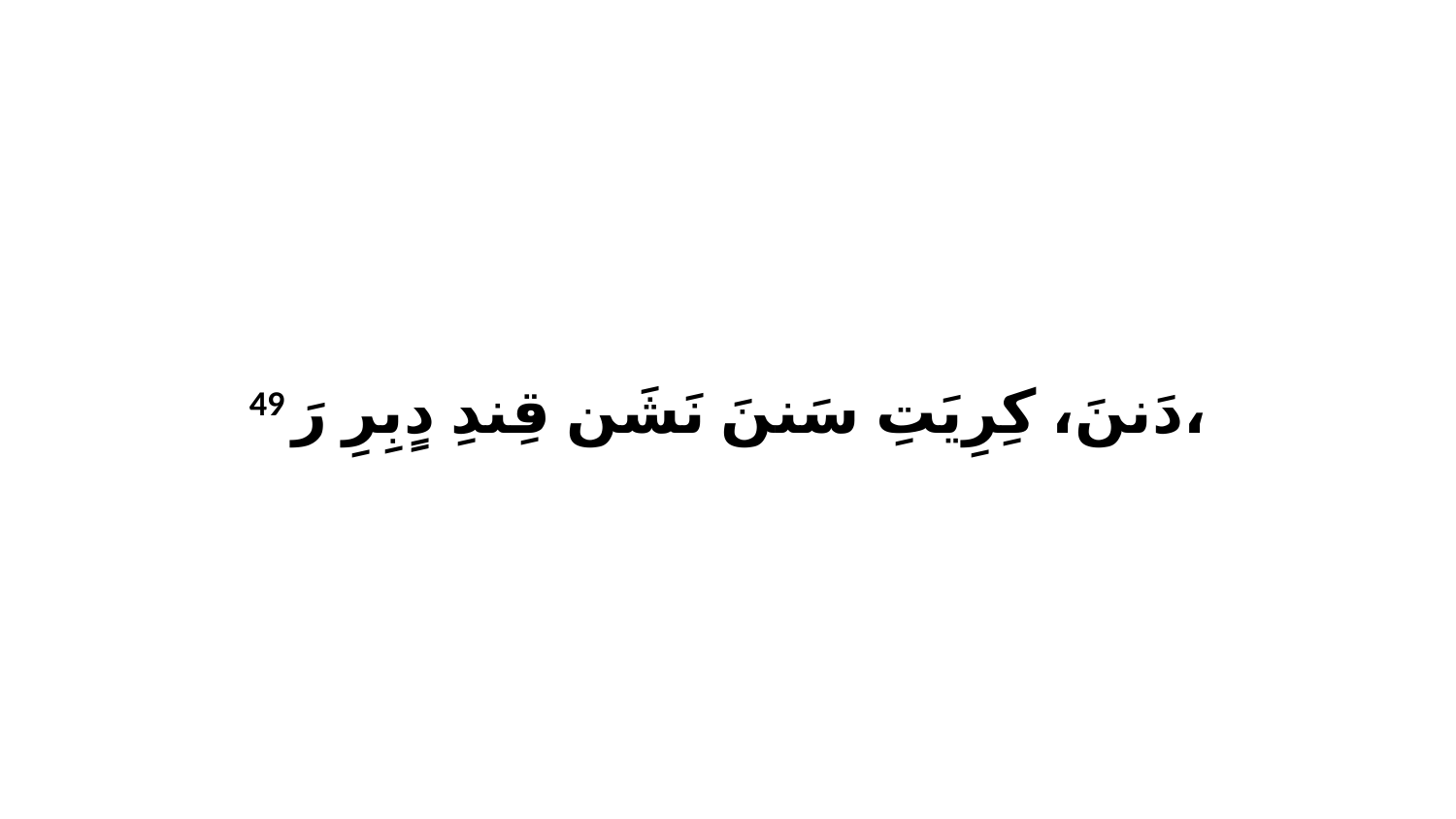

49 دَننَ، كِرِيَتِ سَننَ نَشَن قِندِ دٍبِرِ رَ،